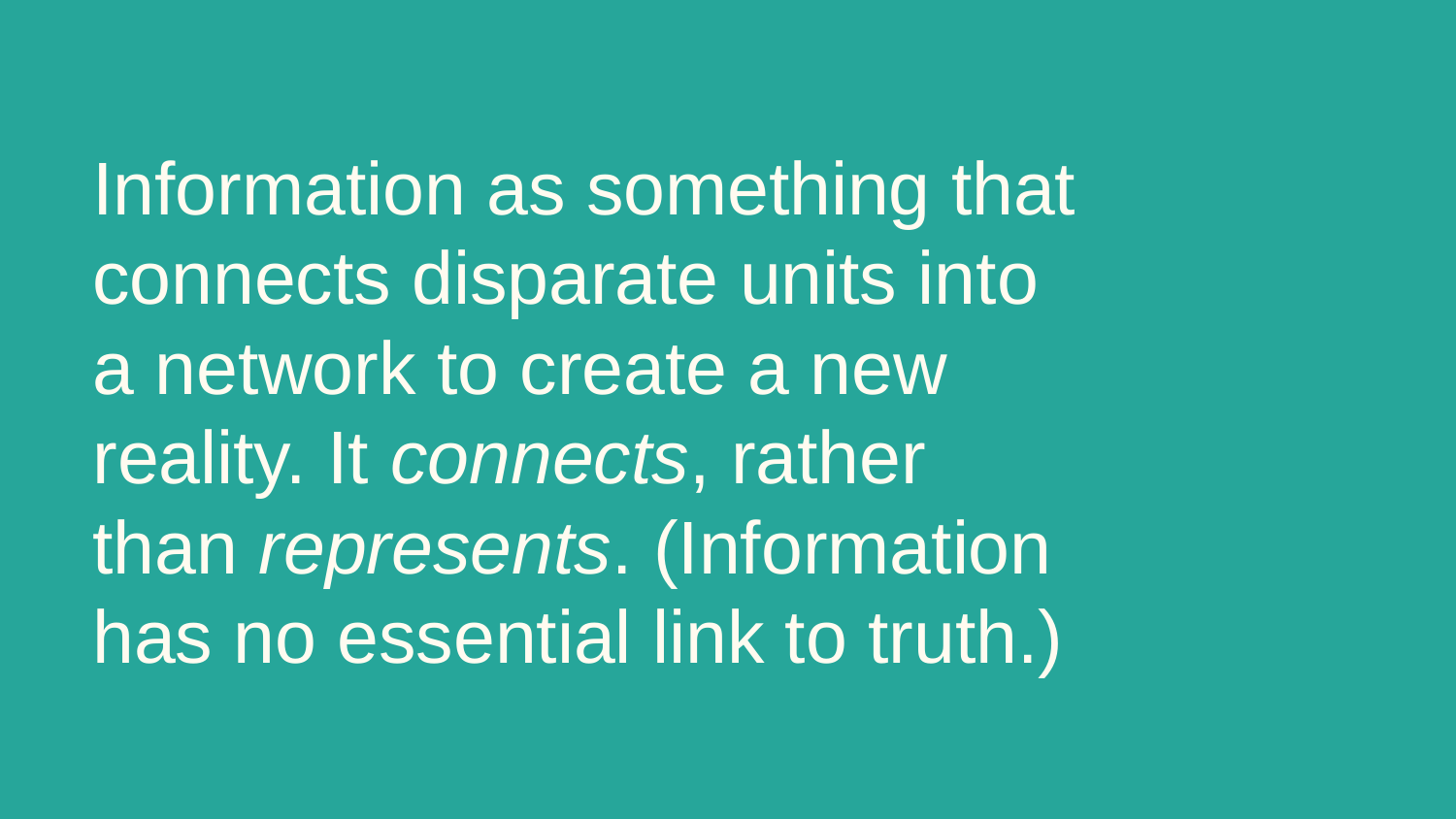

# Information as something that connects disparate units into a network to create a new reality. It connects, rather than represents. (Information has no essential link to truth.)